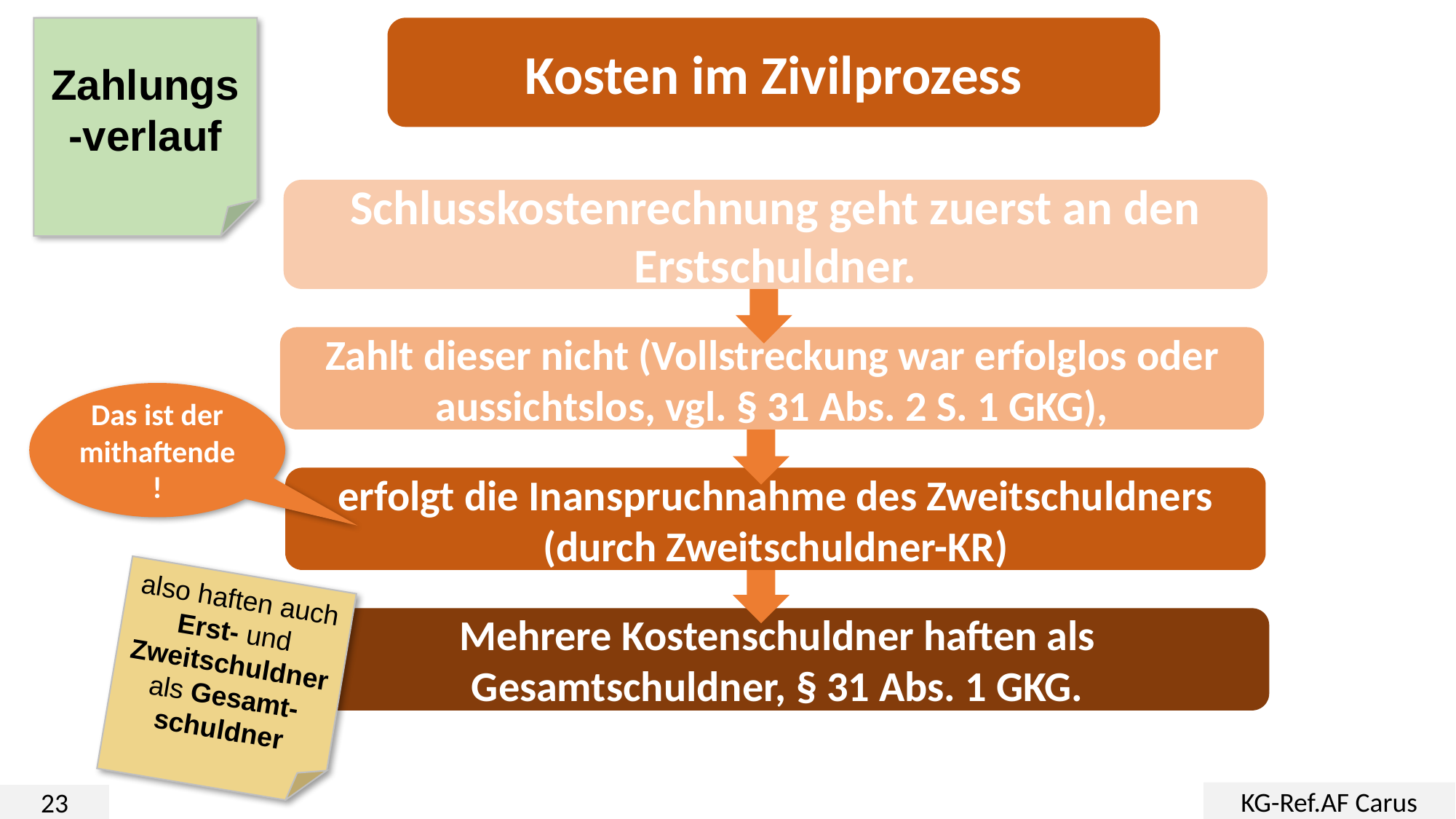

Kosten im Zivilprozess
Zahlungs-verlauf
Schlusskostenrechnung geht zuerst an den Erstschuldner.

Zahlt dieser nicht (Vollstreckung war erfolglos oder aussichtslos, vgl. § 31 Abs. 2 S. 1 GKG),
Das ist der mithaftende!

erfolgt die Inanspruchnahme des Zweitschuldners (durch Zweitschuldner-KR)

also haften auch Erst- und Zweitschuldner als Gesamt-schuldner
Mehrere Kostenschuldner haften als Gesamtschuldner, § 31 Abs. 1 GKG.
KG-Ref.AF Carus
23